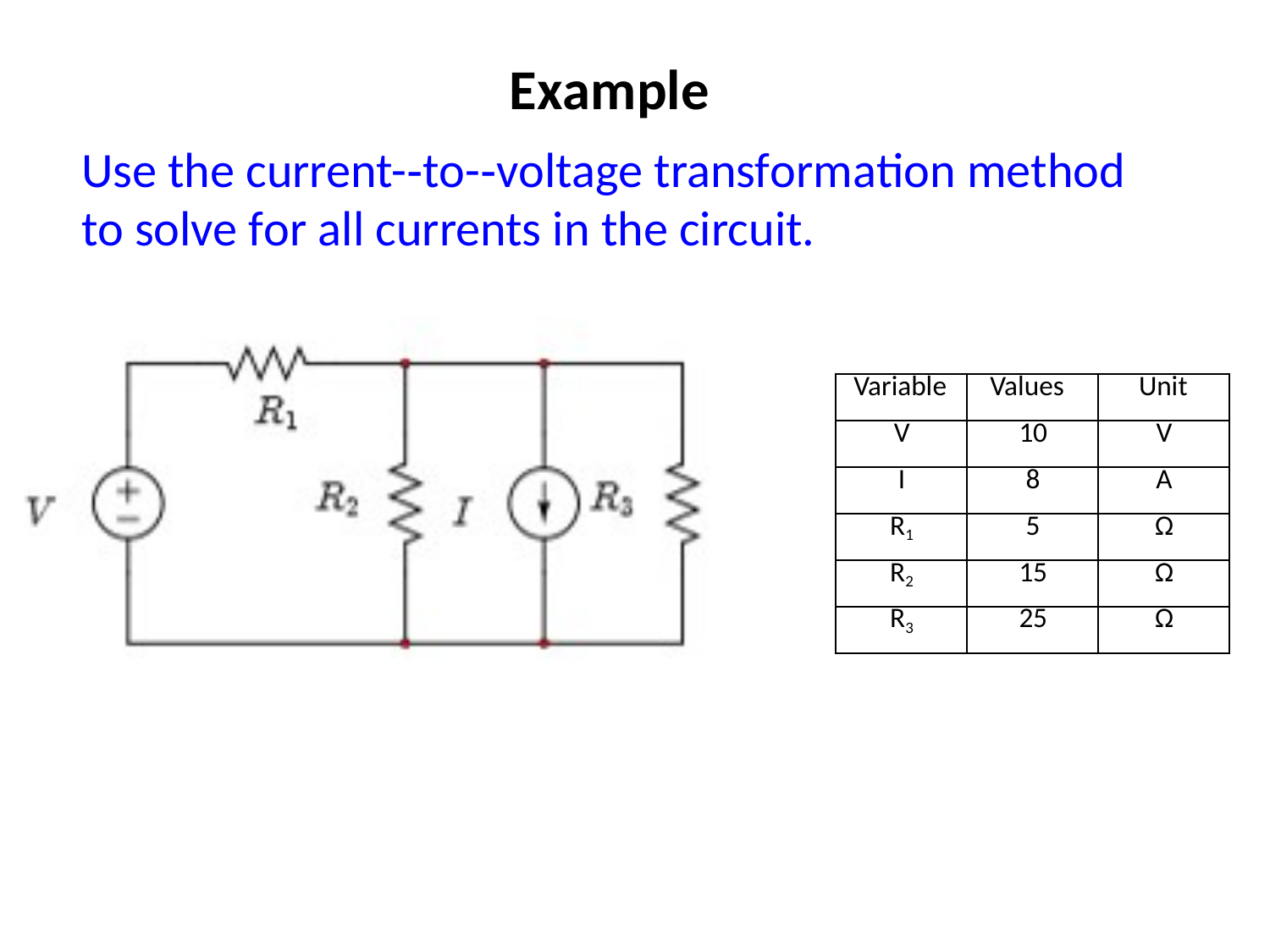

Example
Use the current-­‐to-­‐voltage transformation method to solve for all currents in the circuit.

| Variable | Values | Unit |
| --- | --- | --- |
| V | 10 | V |
| I | 8 | A |
| R1 | 5 | Ω |
| R2 | 15 | Ω |
| R3 | 25 | Ω |